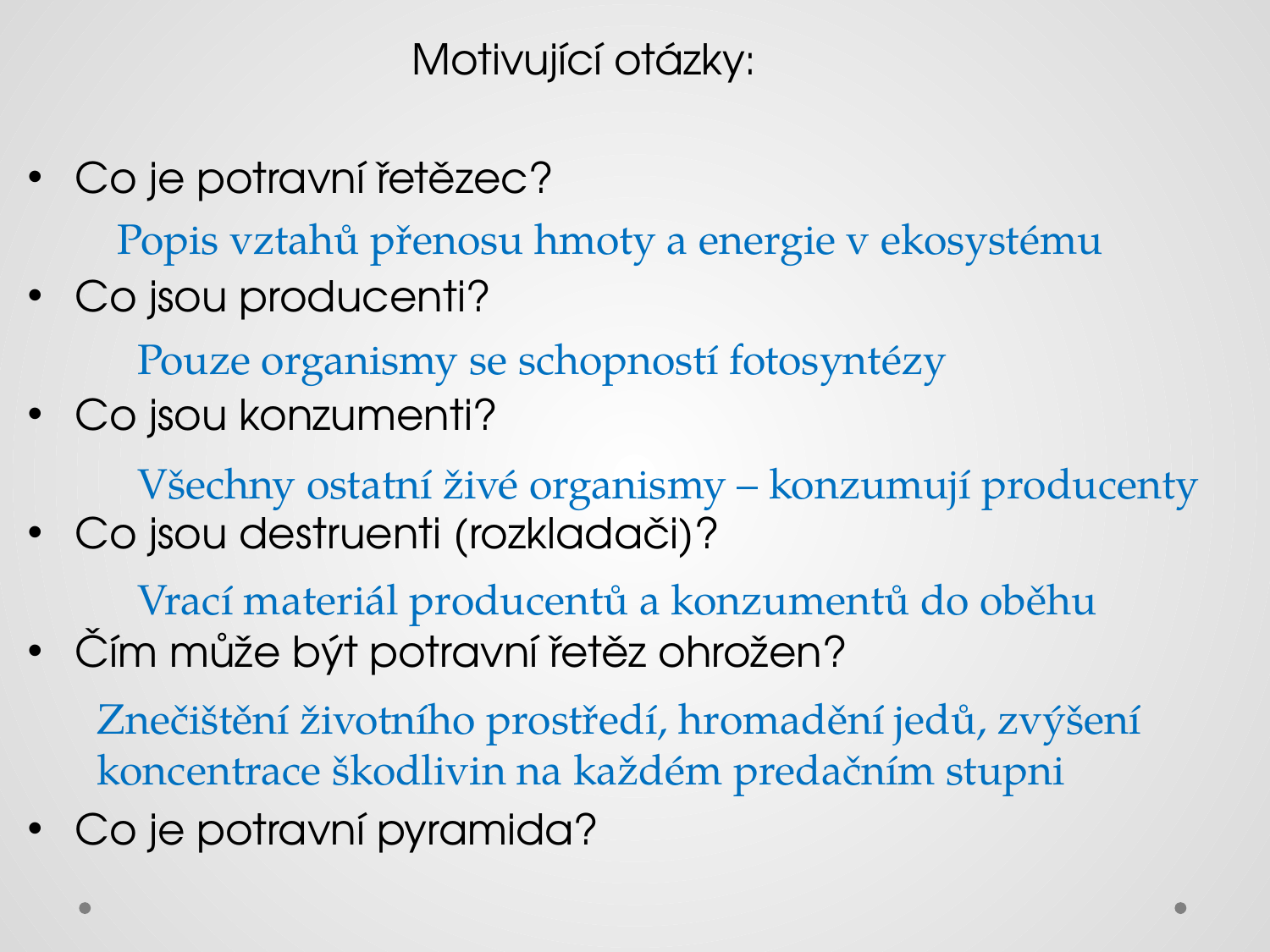

Motivující otázky:

Co je potravní řetězec?

Co jsou producenti?

Co jsou konzumenti?

Co jsou destruenti (rozkladači)?

Čím může být potravní řetěz ohrožen?

Co je potravní pyramida?

Popis vztahů přenosu hmoty a energie v ekosystému
Pouze organismy se schopností fotosyntézy
Všechny ostatní živé organismy – konzumují producenty
Vrací materiál producentů a konzumentů do oběhu
Znečištění životního prostředí, hromadění jedů, zvýšení koncentrace škodlivin na každém predačním stupni